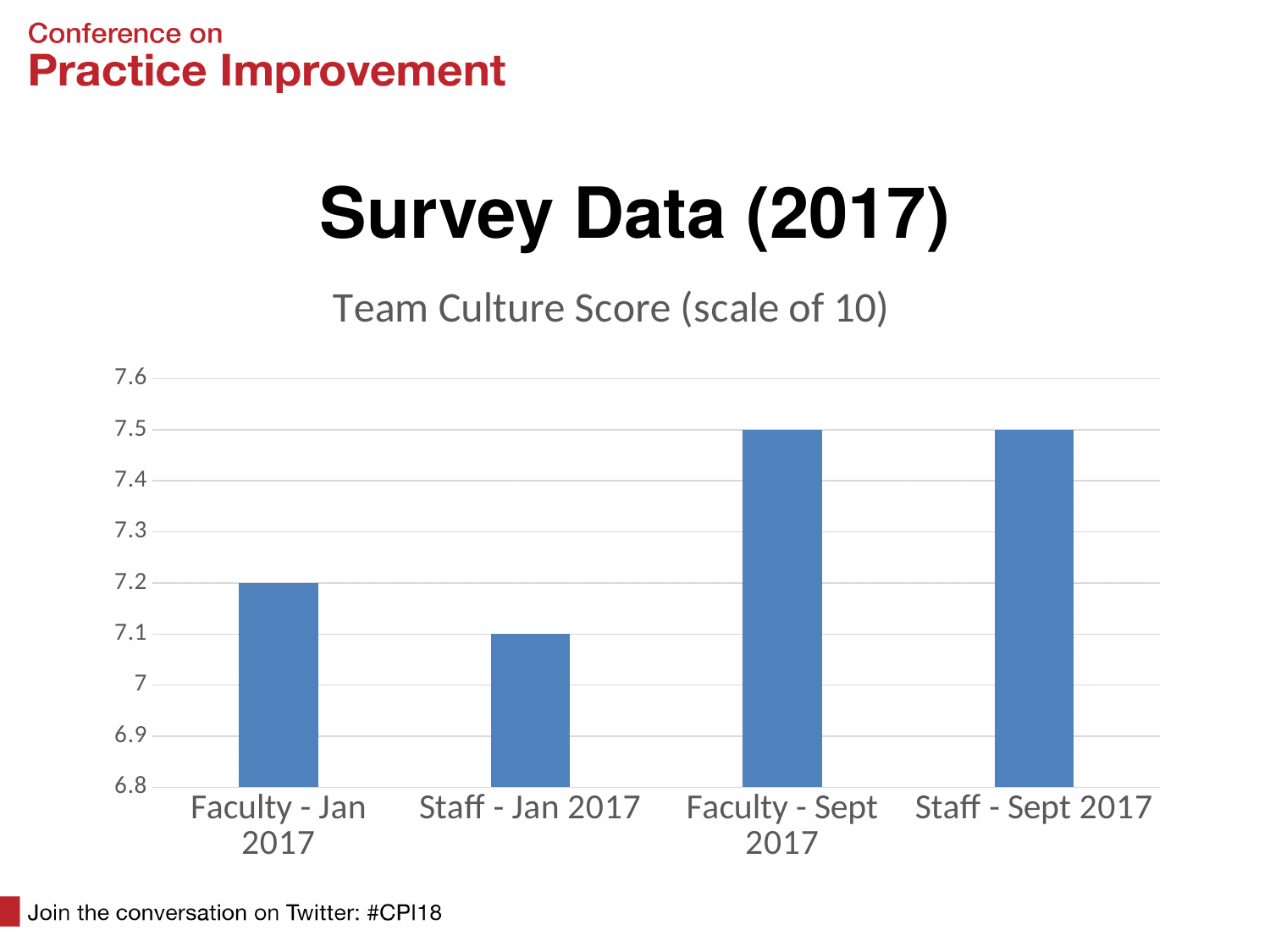

# Survey Data (2017)

### Chart: Team Culture Score (scale of 10)

| Category |  |
|---|---|
| Faculty - Jan 2017 | 7.2 |
| Staff - Jan 2017 | 7.1 |
| Faculty - Sept 2017 | 7.5 |
| Staff - Sept 2017 | 7.5 |